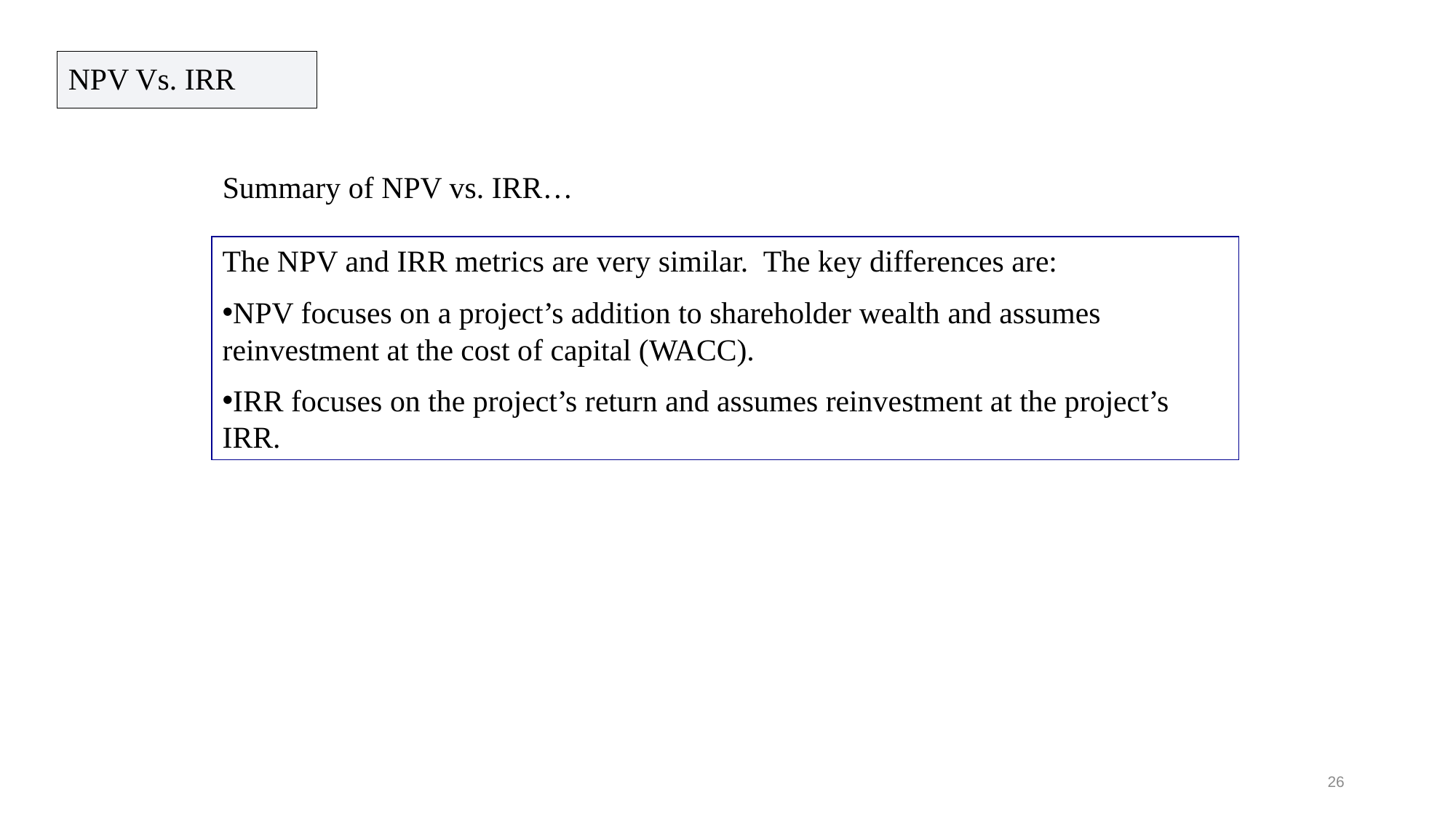

NPV Vs. IRR
# Summary of NPV vs. IRR…
The NPV and IRR metrics are very similar.  The key differences are:
NPV focuses on a project’s addition to shareholder wealth and assumes reinvestment at the cost of capital (WACC).
IRR focuses on the project’s return and assumes reinvestment at the project’s IRR.
26